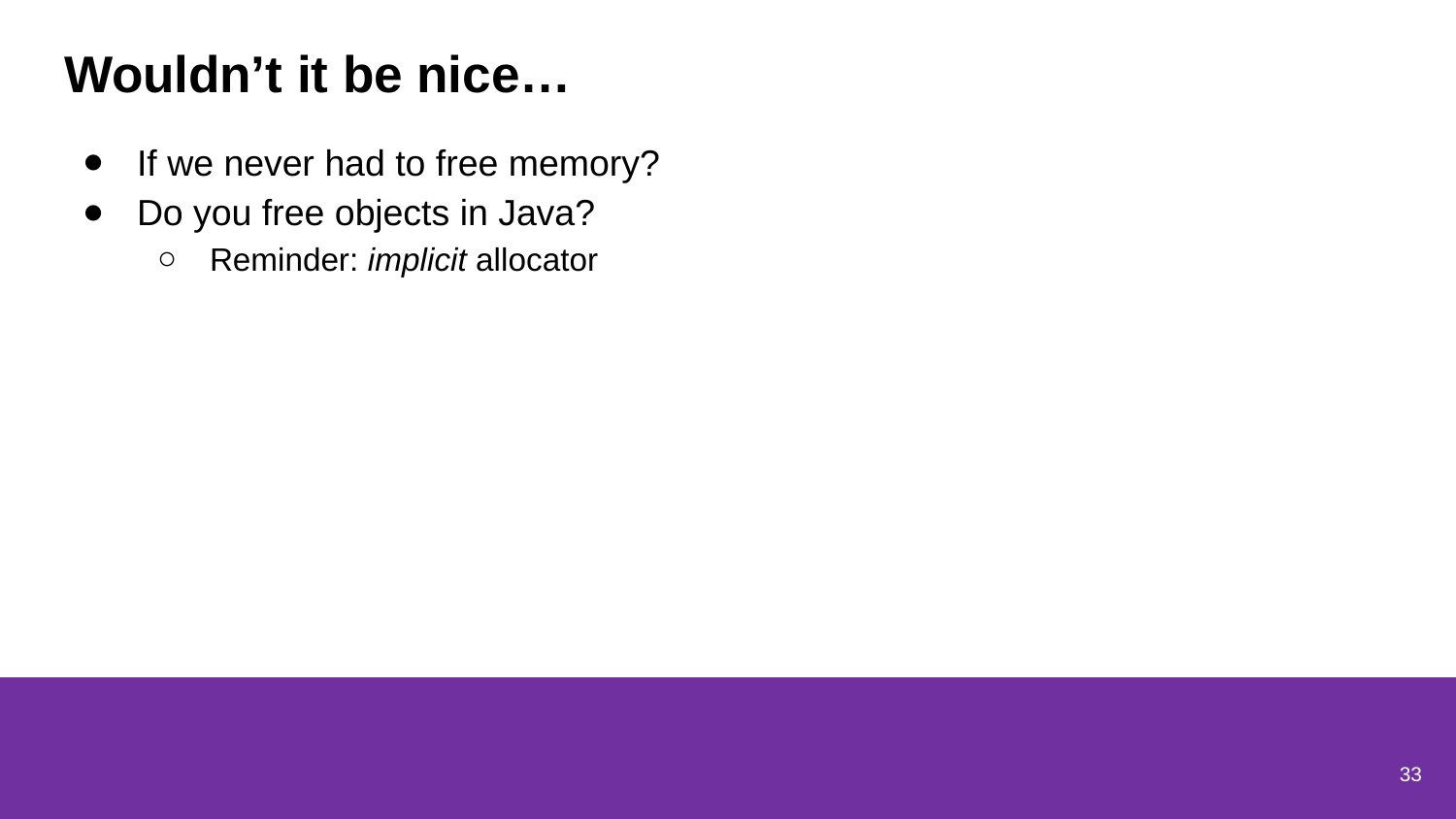

# Wouldn’t it be nice…
If we never had to free memory?
Do you free objects in Java?
Reminder: implicit allocator
33